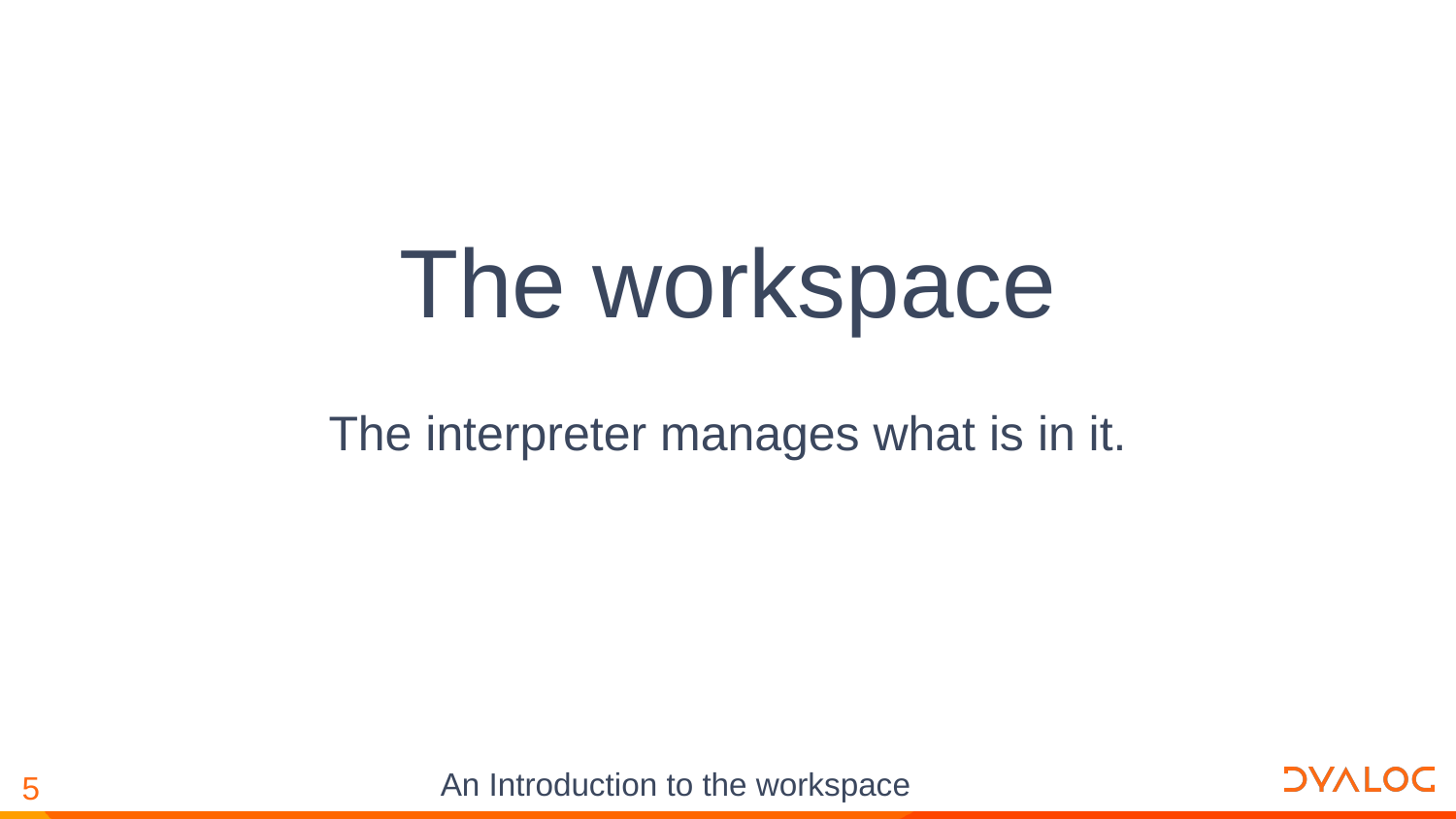

The workspace
The interpreter manages what is in it.